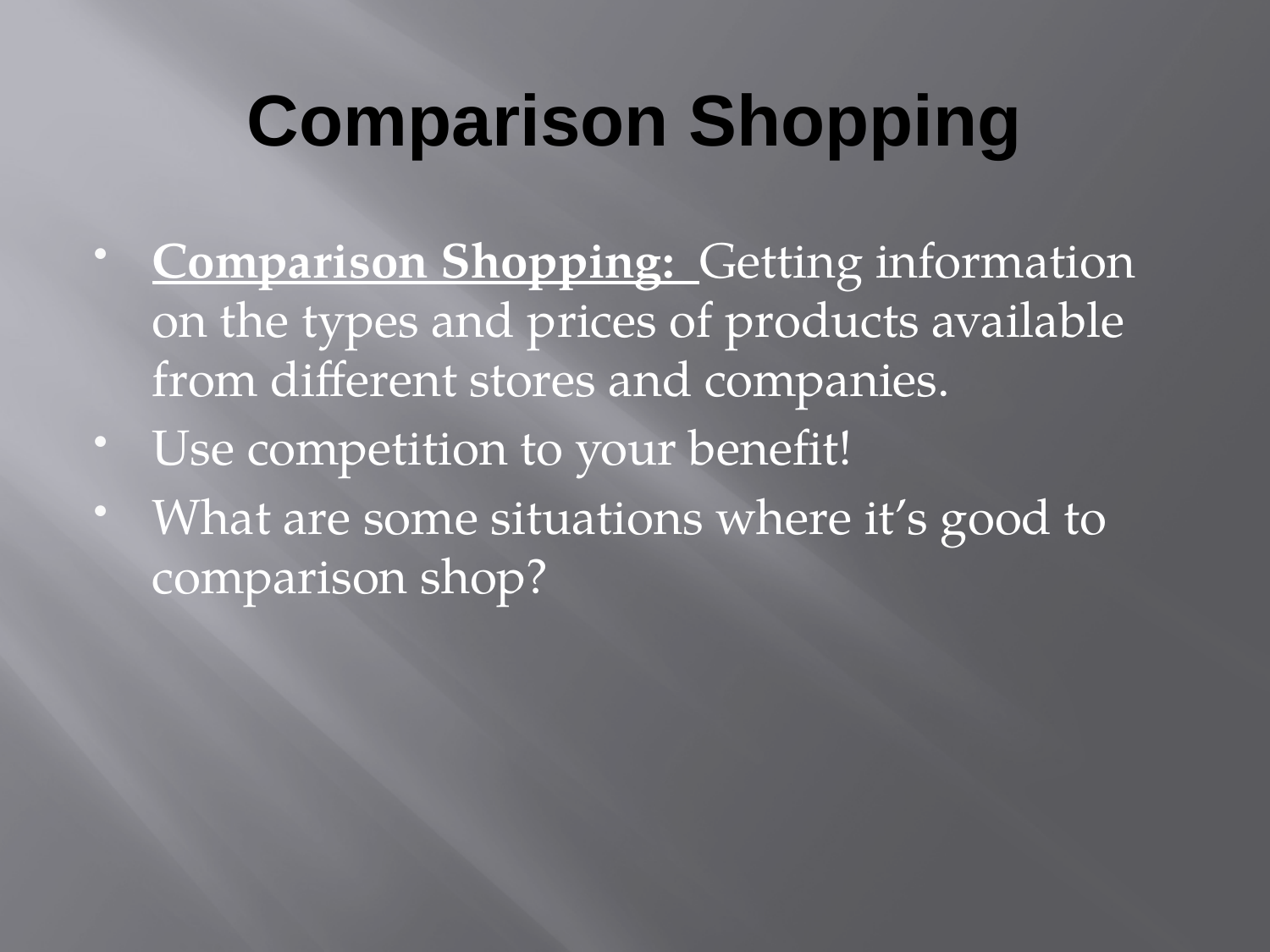

# Comparison Shopping
Comparison Shopping:  Getting information on the types and prices of products available from different stores and companies.
Use competition to your benefit!
What are some situations where it’s good to comparison shop?